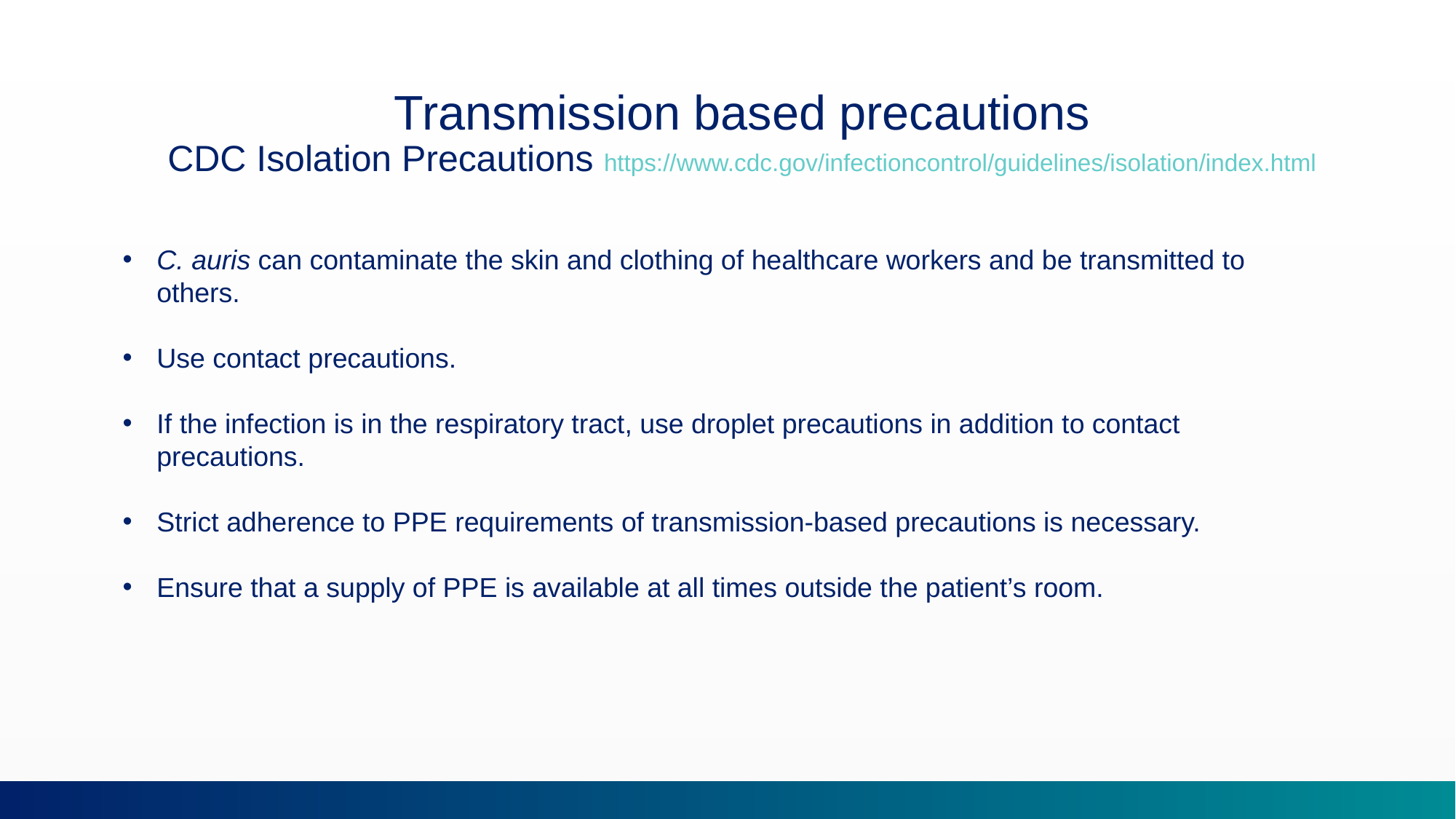

Transmission based precautions
CDC Isolation Precautions https://www.cdc.gov/infectioncontrol/guidelines/isolation/index.html

C. auris can contaminate the skin and clothing of healthcare workers and be transmitted to others.

Use contact precautions.

If the infection is in the respiratory tract, use droplet precautions in addition to contact precautions.

Strict adherence to PPE requirements of transmission-based precautions is necessary.

Ensure that a supply of PPE is available at all times outside the patient’s room.